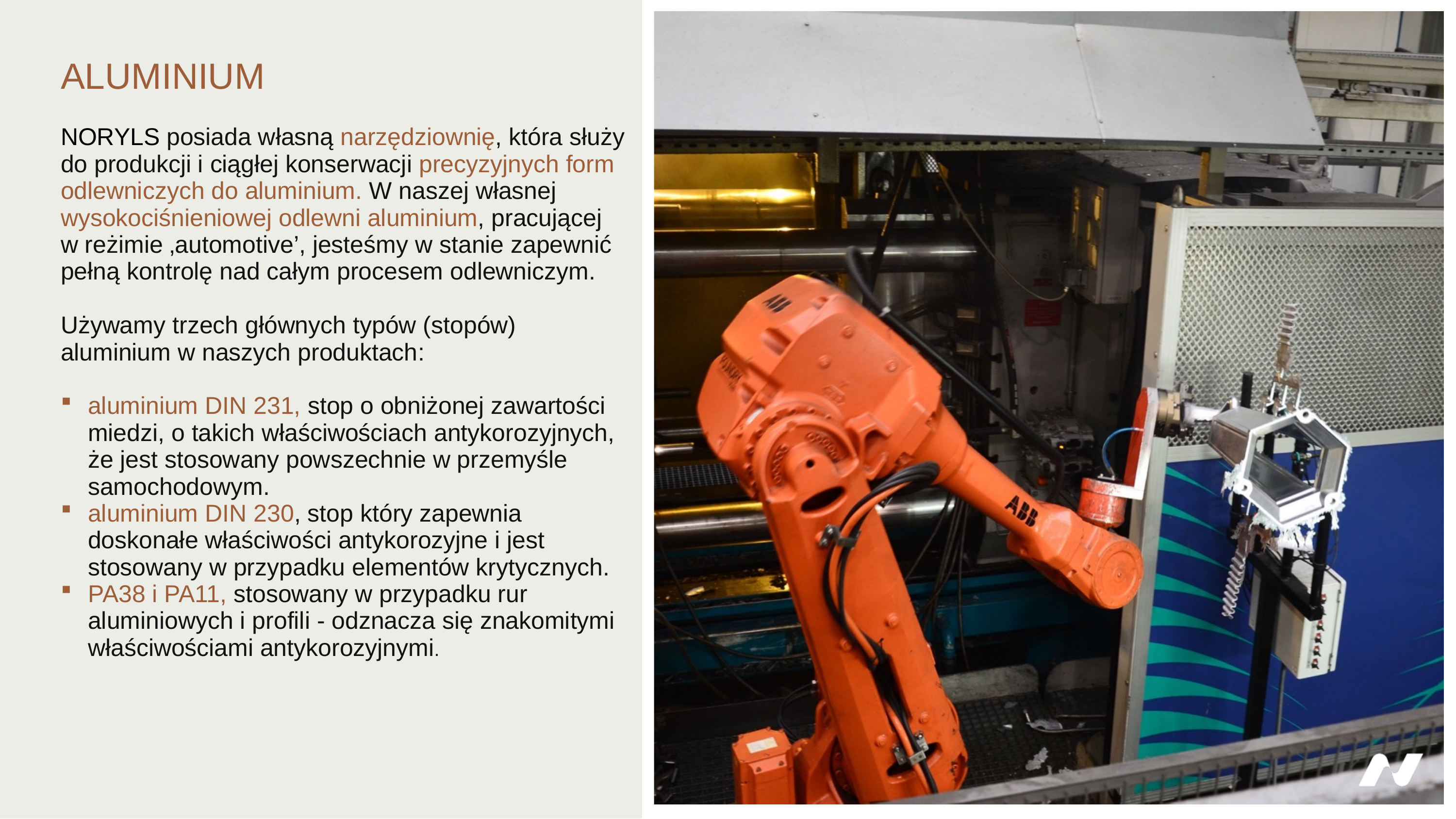

ALUMINIUM
NORYLS posiada własną narzędziownię, która służy do produkcji i ciągłej konserwacji precyzyjnych form odlewniczych do aluminium. W naszej własnej wysokociśnieniowej odlewni aluminium, pracującej w reżimie ‚automotive’, jesteśmy w stanie zapewnić pełną kontrolę nad całym procesem odlewniczym.

Używamy trzech głównych typów (stopów) aluminium w naszych produktach:

aluminium DIN 231, stop o obniżonej zawartości miedzi, o takich właściwościach antykorozyjnych, że jest stosowany powszechnie w przemyśle samochodowym.
aluminium DIN 230, stop który zapewnia doskonałe właściwości antykorozyjne i jest stosowany w przypadku elementów krytycznych.
PA38 i PA11, stosowany w przypadku rur aluminiowych i profili - odznacza się znakomitymi właściwościami antykorozyjnymi.